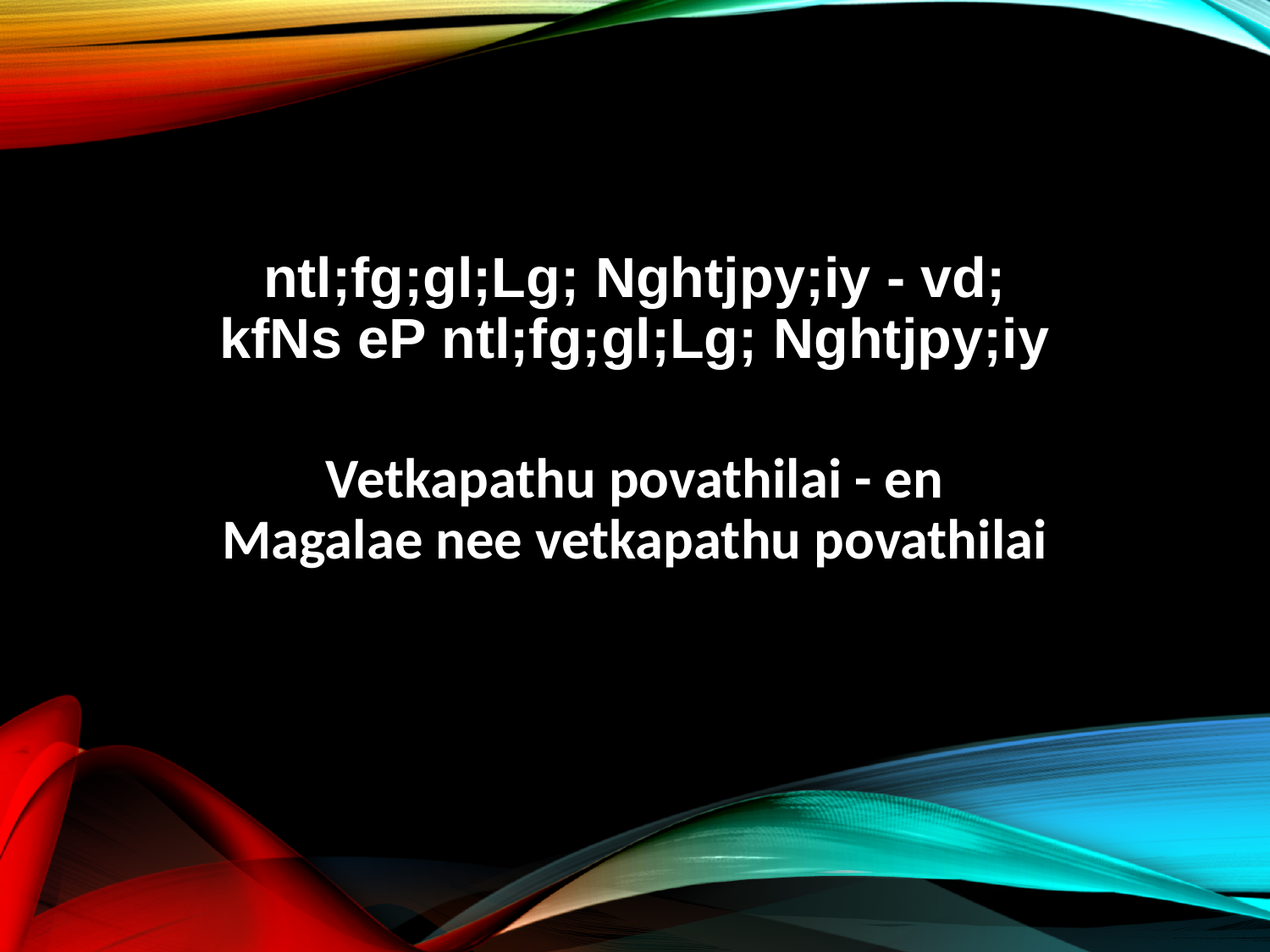

ntl;fg;gl;Lg; Nghtjpy;iy - vd;
kfNs eP ntl;fg;gl;Lg; Nghtjpy;iy
Vetkapathu povathilai - en
Magalae nee vetkapathu povathilai